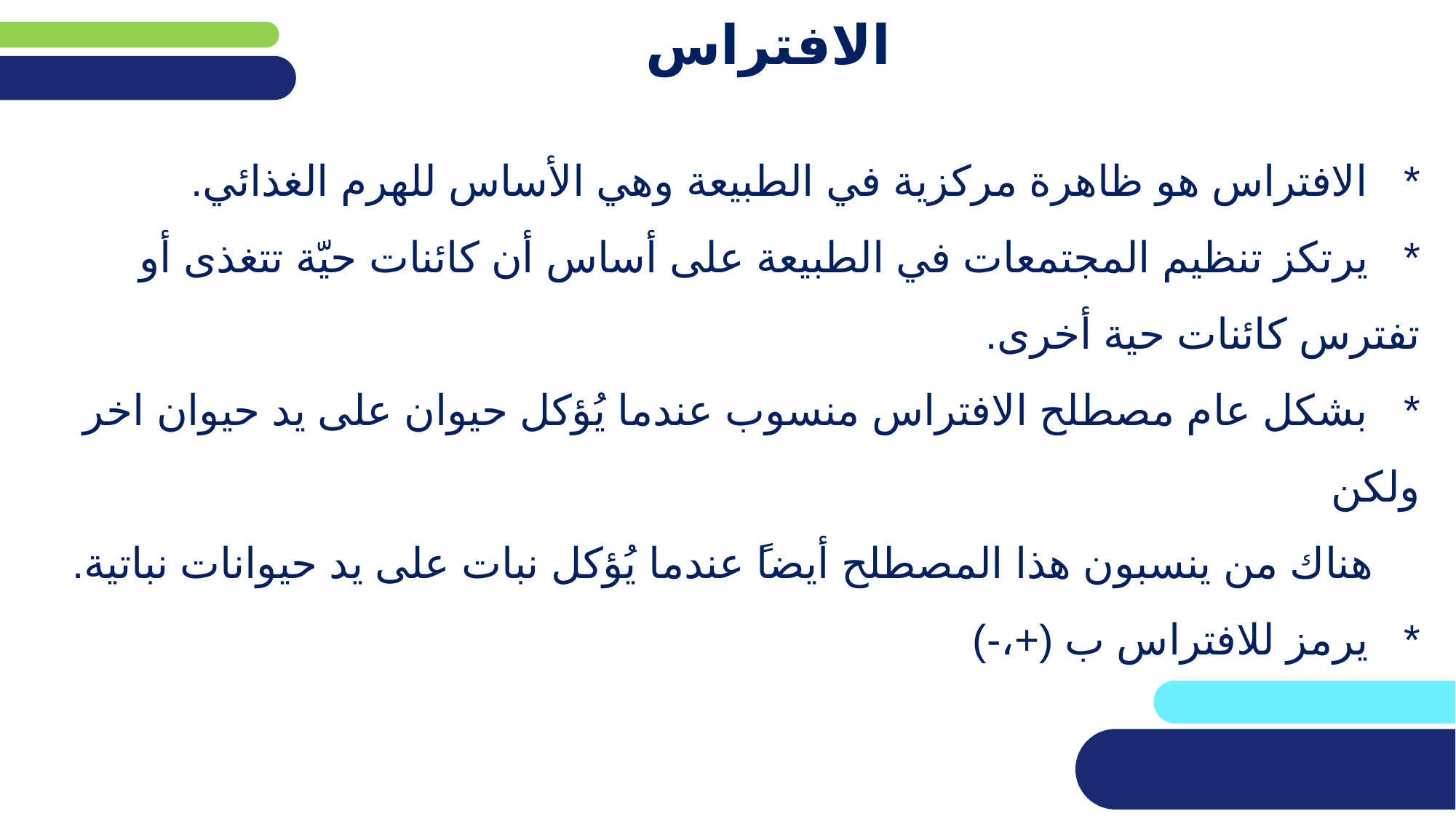

# الافتراس
*   الافتراس هو ظاهرة مركزية في الطبيعة وهي الأساس للهرم الغذائي.
*   يرتكز تنظيم المجتمعات في الطبيعة على أساس أن كائنات حيّة تتغذى أو تفترس كائنات حية أخرى.
*   بشكل عام مصطلح الافتراس منسوب عندما يُؤكل حيوان على يد حيوان اخر ولكن
    هناك من ينسبون هذا المصطلح أيضاً عندما يُؤكل نبات على يد حيوانات نباتية.
*   يرمز للافتراس ب (+،-)